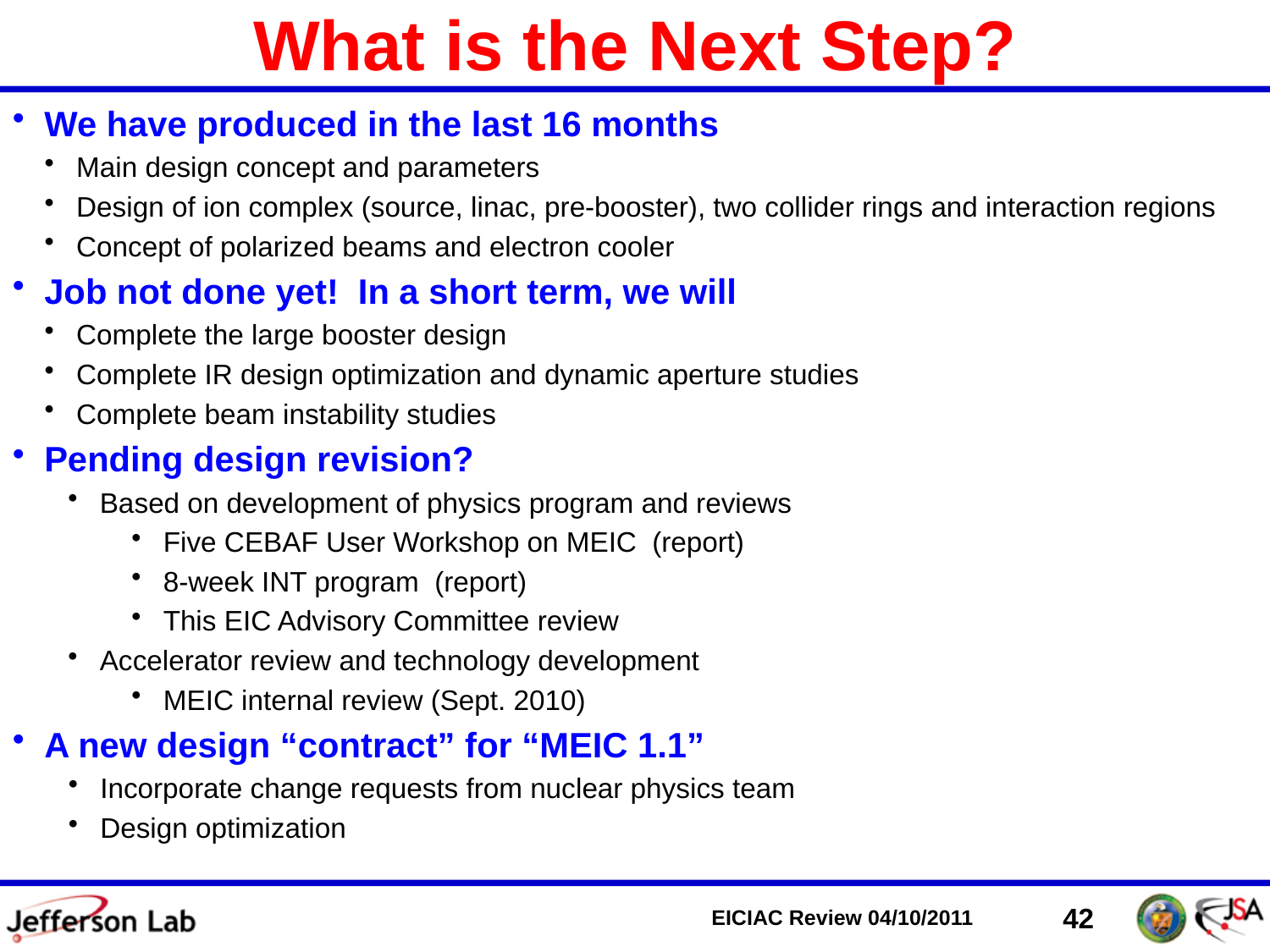

# What is the Next Step?
We have produced in the last 16 months
Main design concept and parameters
Design of ion complex (source, linac, pre-booster), two collider rings and interaction regions
Concept of polarized beams and electron cooler
Job not done yet!  In a short term, we will
Complete the large booster design
Complete IR design optimization and dynamic aperture studies
Complete beam instability studies
Pending design revision?
Based on development of physics program and reviews
Five CEBAF User Workshop on MEIC  (report)
8-week INT program  (report)
This EIC Advisory Committee review
Accelerator review and technology development
MEIC internal review (Sept. 2010)
A new design “contract” for “MEIC 1.1”
Incorporate change requests from nuclear physics team
Design optimization